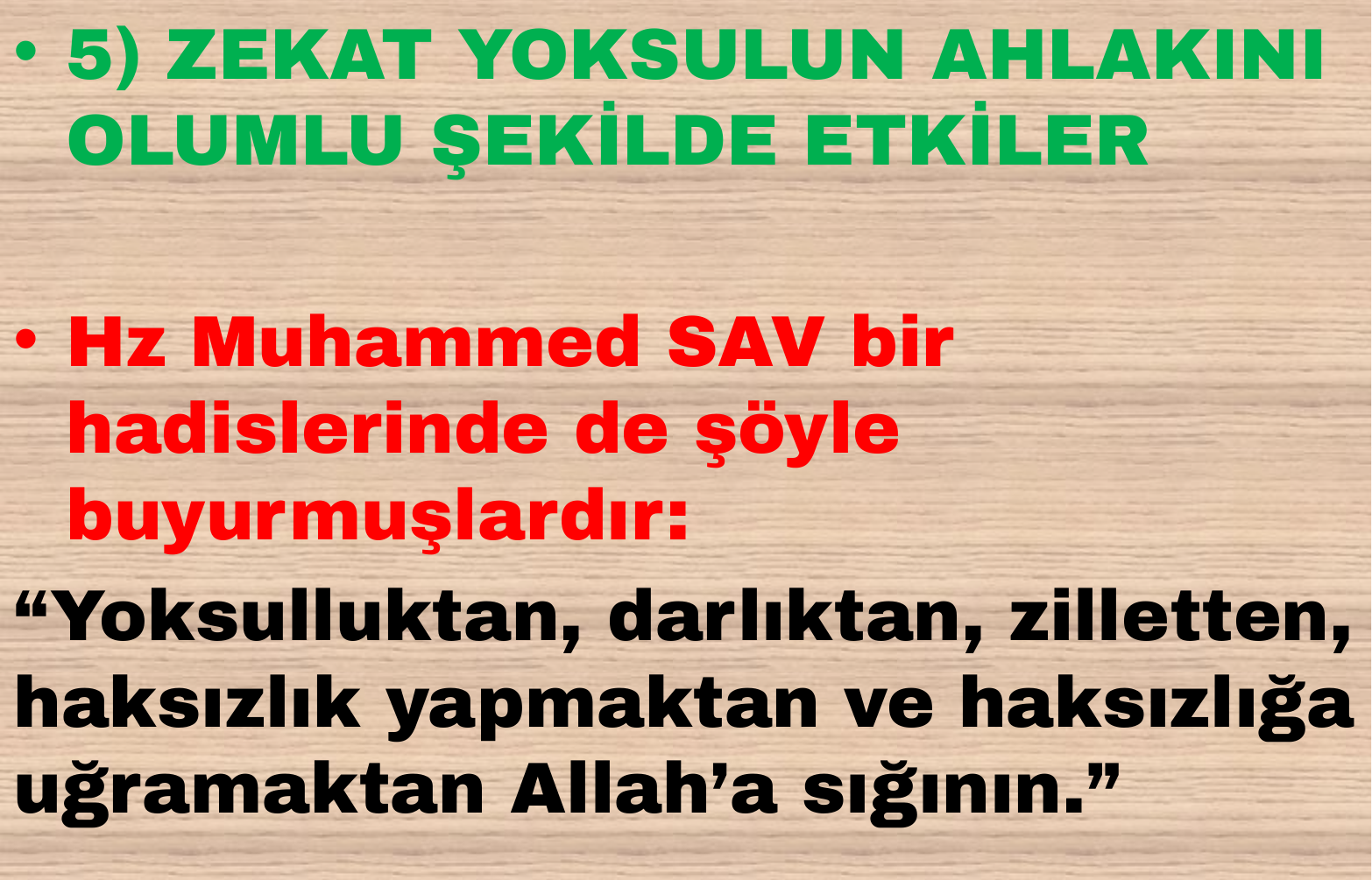

5) ZEKAT YOKSULUN AHLAKINI OLUMLU ŞEKİLDE ETKİLER

Hz Muhammed SAV bir hadislerinde de şöyle buyurmuşlardır:
“Yoksulluktan, darlıktan, zilletten, haksızlık yapmaktan ve haksızlığa uğramaktan Allah’a sığının.”